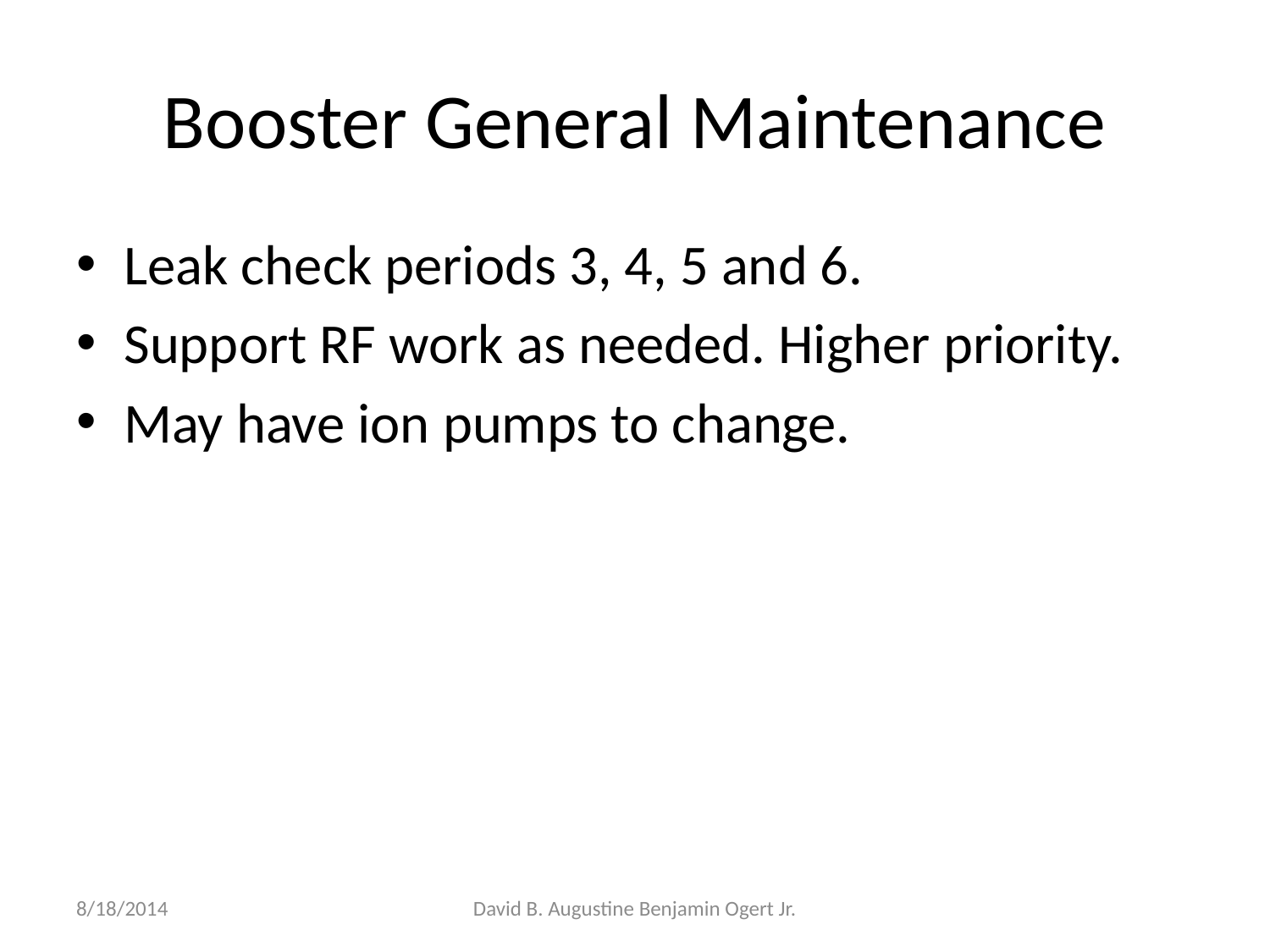

# Booster General Maintenance
Leak check periods 3, 4, 5 and 6.
Support RF work as needed. Higher priority.
May have ion pumps to change.
8/18/2014
David B. Augustine Benjamin Ogert Jr.